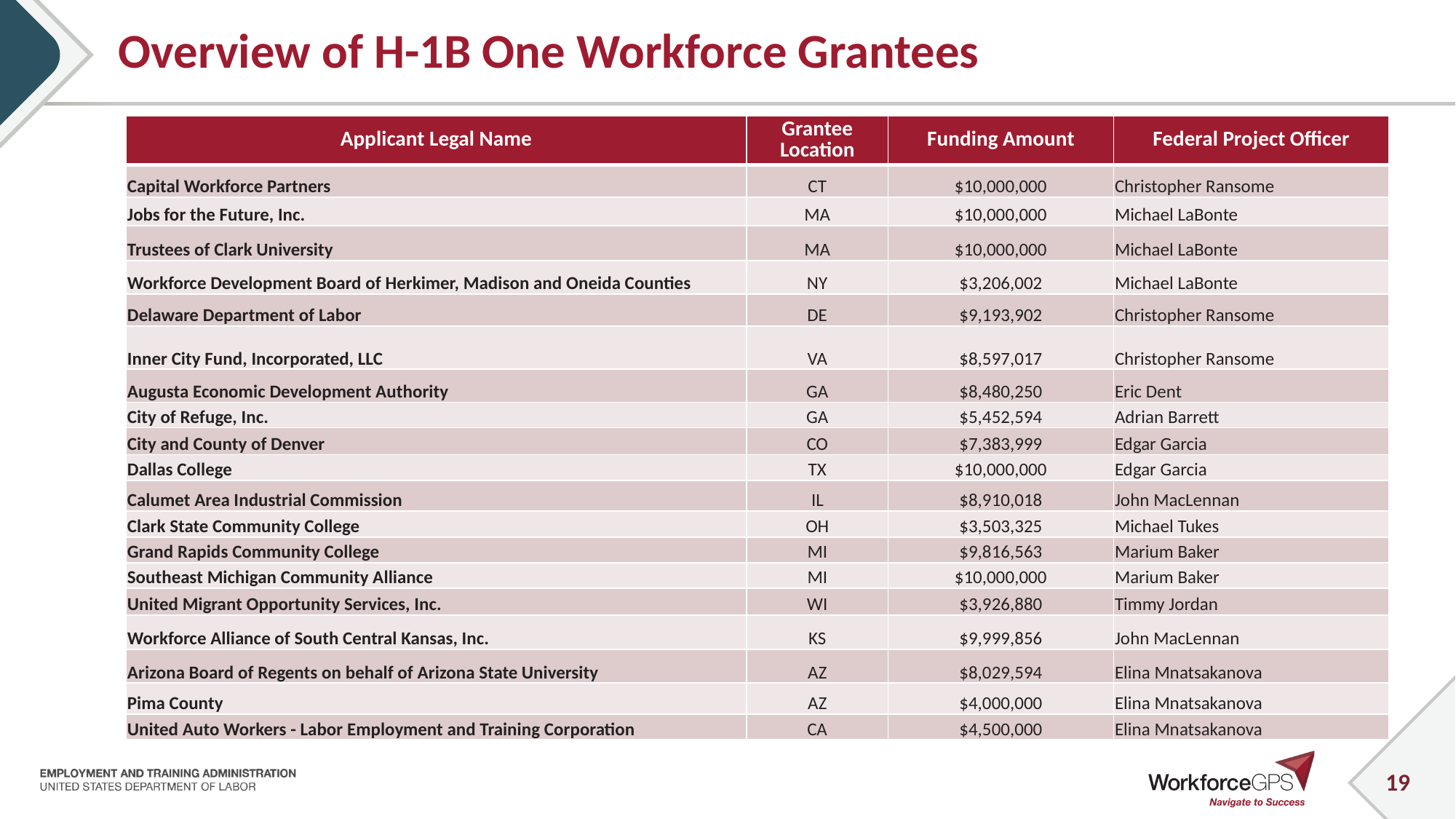

# Overview of H-1B One Workforce Grantees
| Applicant Legal Name | Grantee Location | Funding Amount | Federal Project Officer |
| --- | --- | --- | --- |
| Capital Workforce Partners | CT | $10,000,000 | Christopher Ransome |
| Jobs for the Future, Inc. | MA | $10,000,000 | Michael LaBonte |
| Trustees of Clark University | MA | $10,000,000 | Michael LaBonte |
| Workforce Development Board of Herkimer, Madison and Oneida Counties | NY | $3,206,002 | Michael LaBonte |
| Delaware Department of Labor | DE | $9,193,902 | Christopher Ransome |
| Inner City Fund, Incorporated, LLC | VA | $8,597,017 | Christopher Ransome |
| Augusta Economic Development Authority | GA | $8,480,250 | Eric Dent |
| City of Refuge, Inc. | GA | $5,452,594 | Adrian Barrett |
| City and County of Denver | CO | $7,383,999 | Edgar Garcia |
| Dallas College | TX | $10,000,000 | Edgar Garcia |
| Calumet Area Industrial Commission | IL | $8,910,018 | John MacLennan |
| Clark State Community College | OH | $3,503,325 | Michael Tukes |
| Grand Rapids Community College | MI | $9,816,563 | Marium Baker |
| Southeast Michigan Community Alliance | MI | $10,000,000 | Marium Baker |
| United Migrant Opportunity Services, Inc. | WI | $3,926,880 | Timmy Jordan |
| Workforce Alliance of South Central Kansas, Inc. | KS | $9,999,856 | John MacLennan |
| Arizona Board of Regents on behalf of Arizona State University | AZ | $8,029,594 | Elina Mnatsakanova |
| Pima County | AZ | $4,000,000 | Elina Mnatsakanova |
| United Auto Workers - Labor Employment and Training Corporation | CA | $4,500,000 | Elina Mnatsakanova |
19